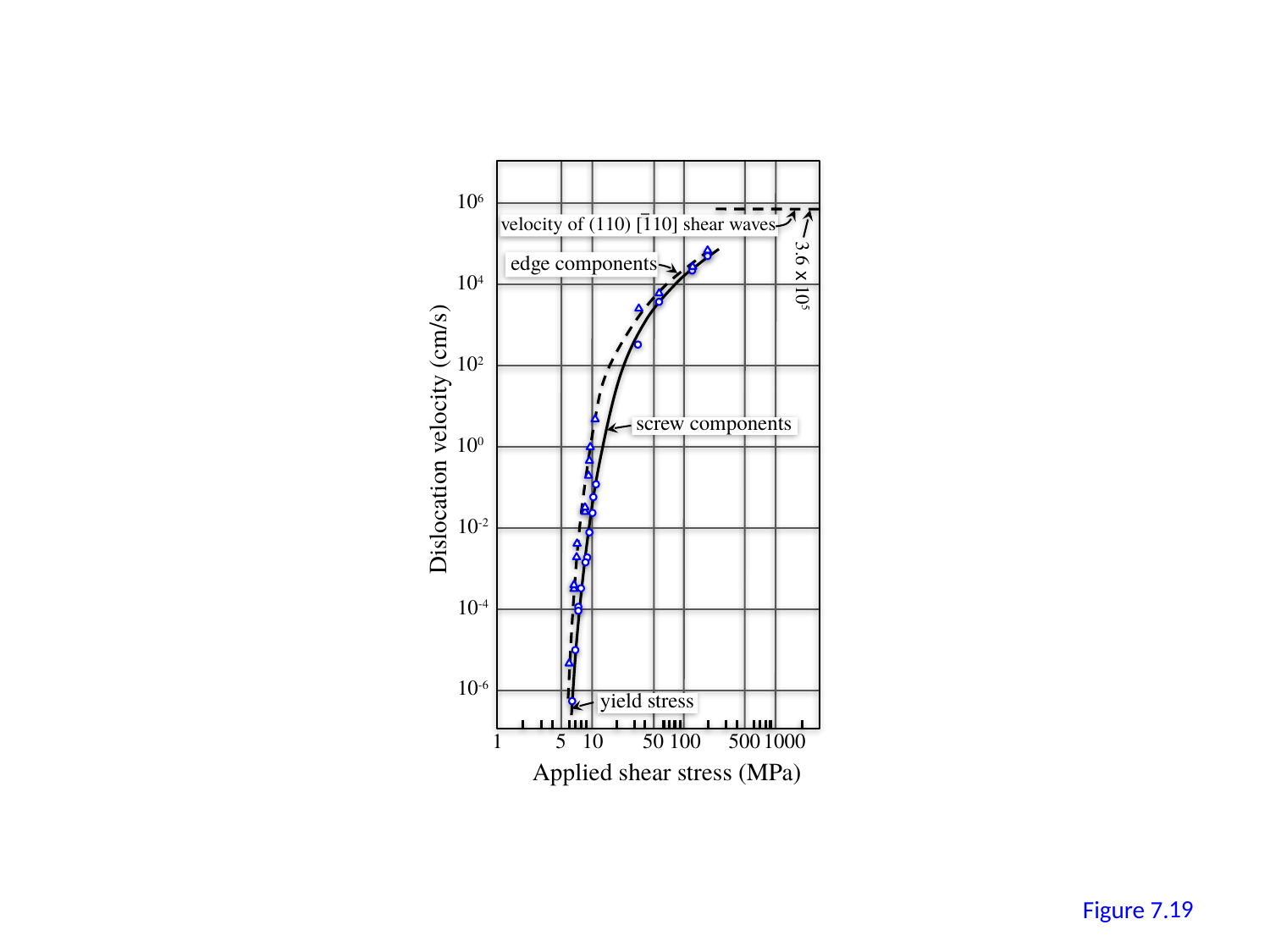

106
velocity of (110) [110] shear waves

edge components

3.6 x 105
104

102
screw components

Dislocation velocity (cm/s)
100

10-2
10-4
10-6
yield stress

1
5
10
50
100
500
1000
Applied shear stress (MPa)
19